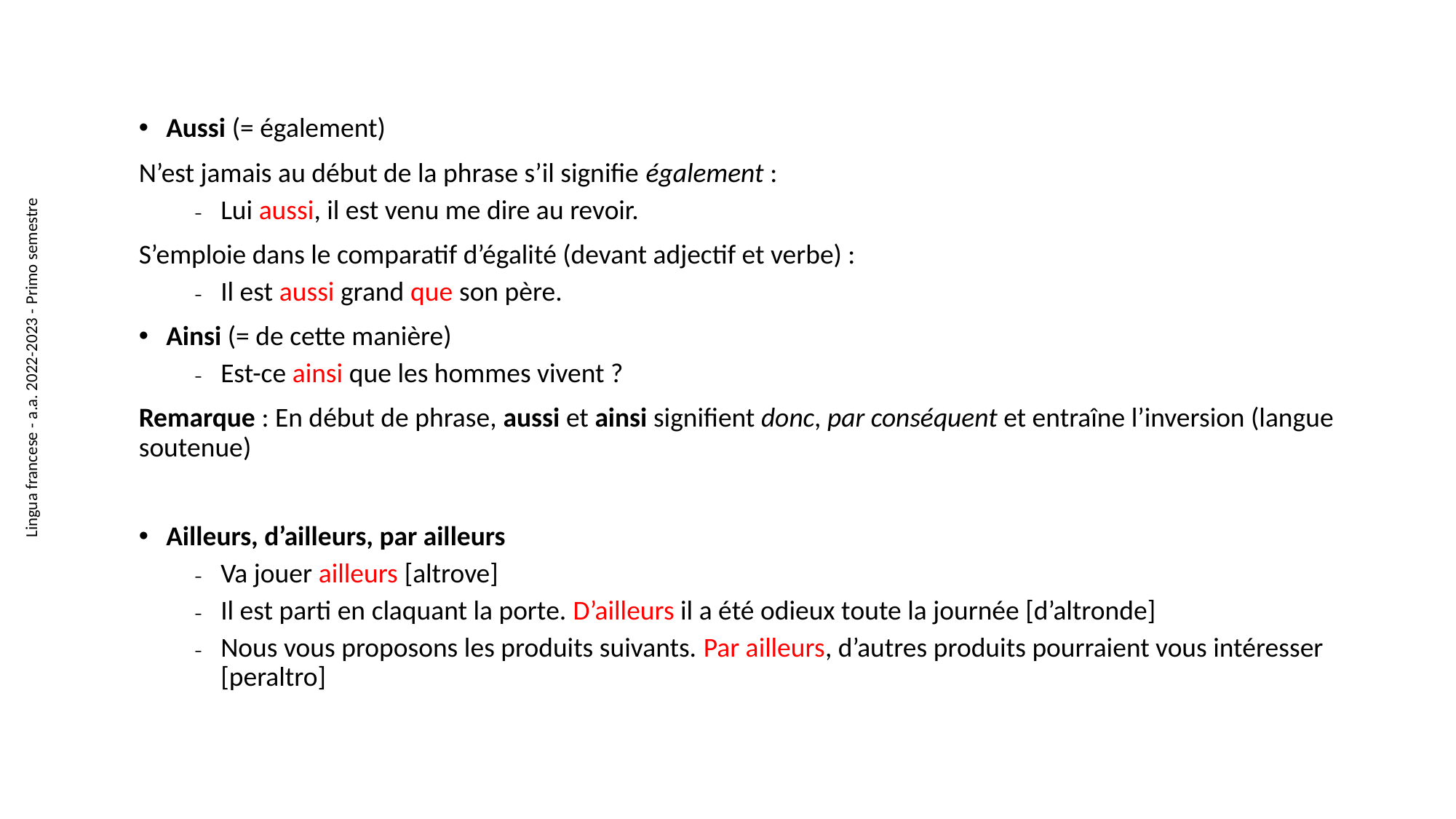

Aussi (= également)
N’est jamais au début de la phrase s’il signifie également :
Lui aussi, il est venu me dire au revoir.
S’emploie dans le comparatif d’égalité (devant adjectif et verbe) :
Il est aussi grand que son père.
Ainsi (= de cette manière)
Est-ce ainsi que les hommes vivent ?
Remarque : En début de phrase, aussi et ainsi signifient donc, par conséquent et entraîne l’inversion (langue soutenue)

Ailleurs, d’ailleurs, par ailleurs
Va jouer ailleurs [altrove]
Il est parti en claquant la porte. D’ailleurs il a été odieux toute la journée [d’altronde]
Nous vous proposons les produits suivants. Par ailleurs, d’autres produits pourraient vous intéresser [peraltro]

Lingua francese - a.a. 2022-2023 - Primo semestre